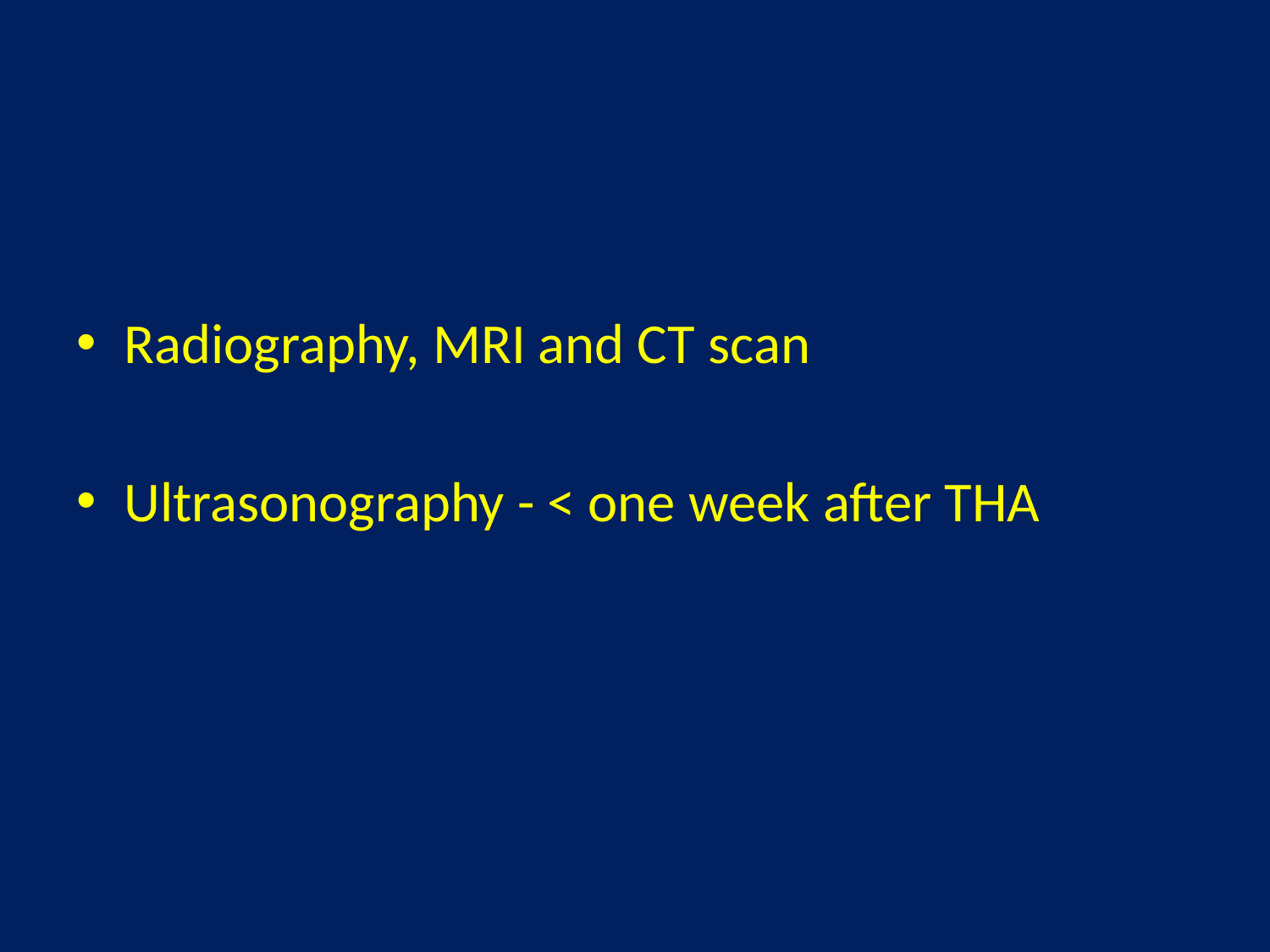

Radiography, MRI and CT scan

Ultrasonography - < one week after THA